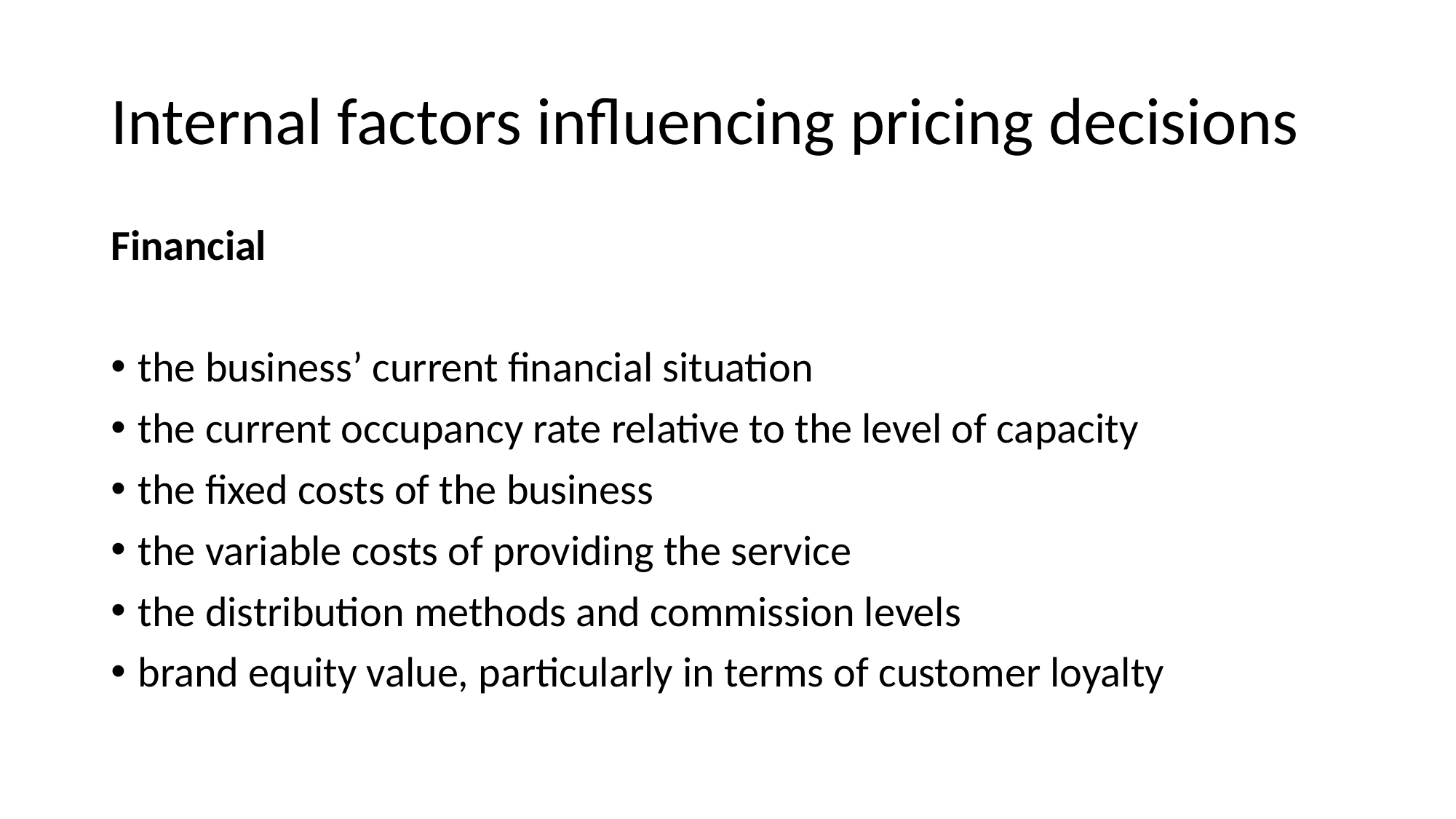

# Internal factors influencing pricing decisions
Financial

the business’ current financial situation
the current occupancy rate relative to the level of capacity
the fixed costs of the business
the variable costs of providing the service
the distribution methods and commission levels
brand equity value, particularly in terms of customer loyalty